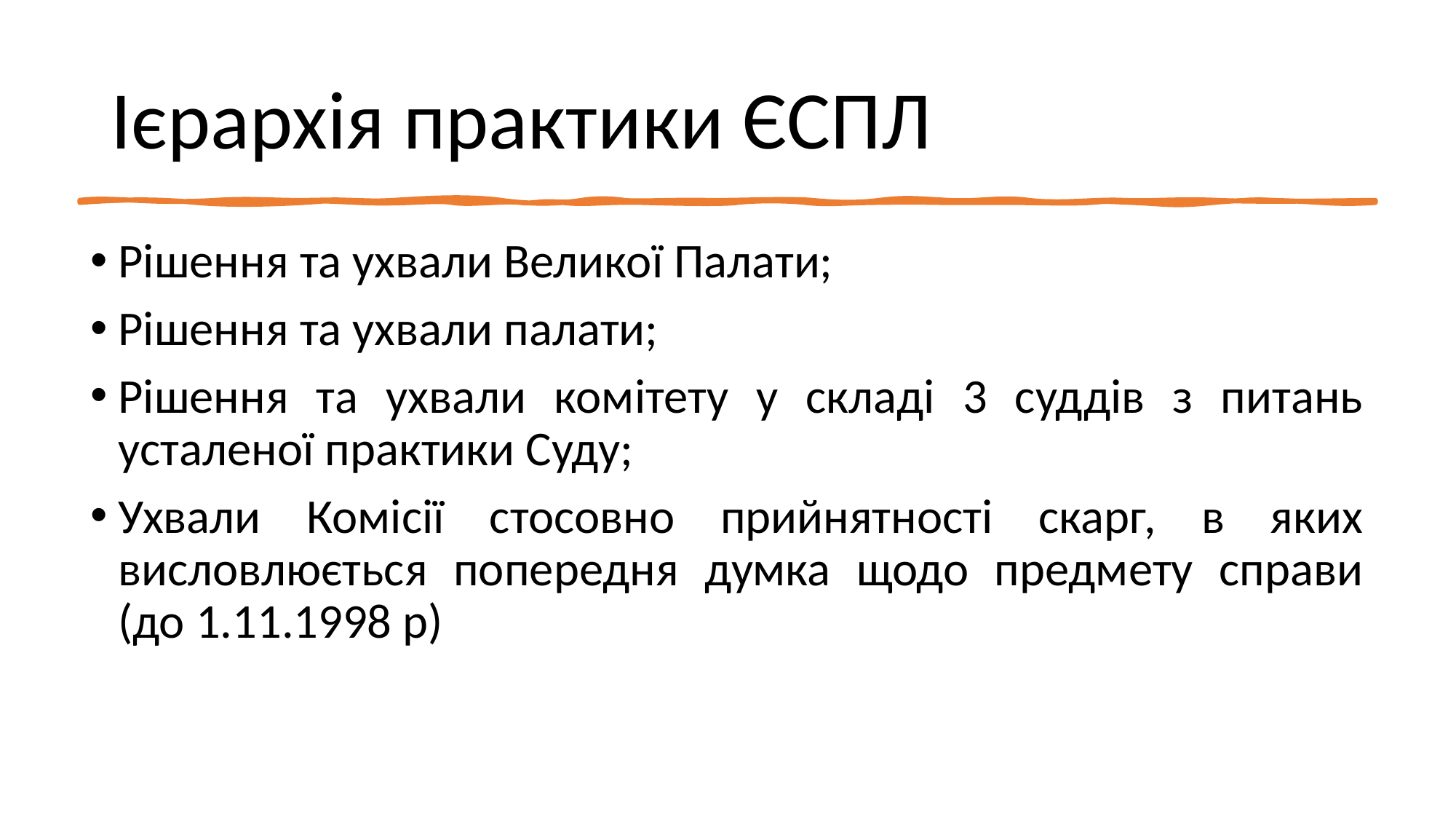

# Ієрархія практики ЄСПЛ

Рішення та ухвали Великої Палати;
Рішення та ухвали палати;
Рішення та ухвали комітету у складі 3 суддів з питань усталеної практики Суду;
Ухвали Комісії стосовно прийнятності скарг, в яких висловлюється попередня думка щодо предмету справи (до 1.11.1998 р)